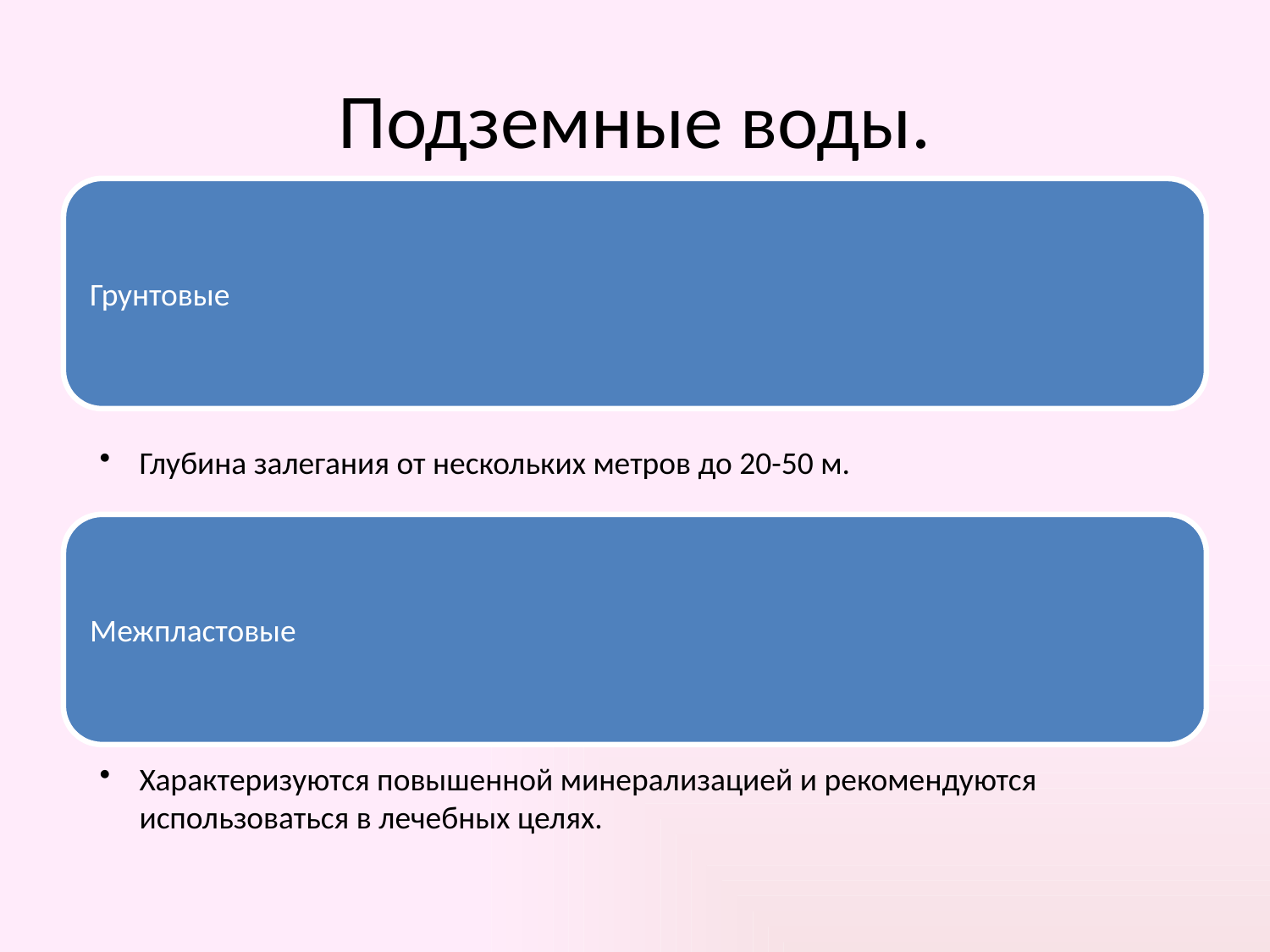

# Подземные воды.
Грунтовые
Глубина залегания от нескольких метров до 20-50 м.
Межпластовые
Характеризуются повышенной минерализацией и рекомендуются использоваться в лечебных целях.